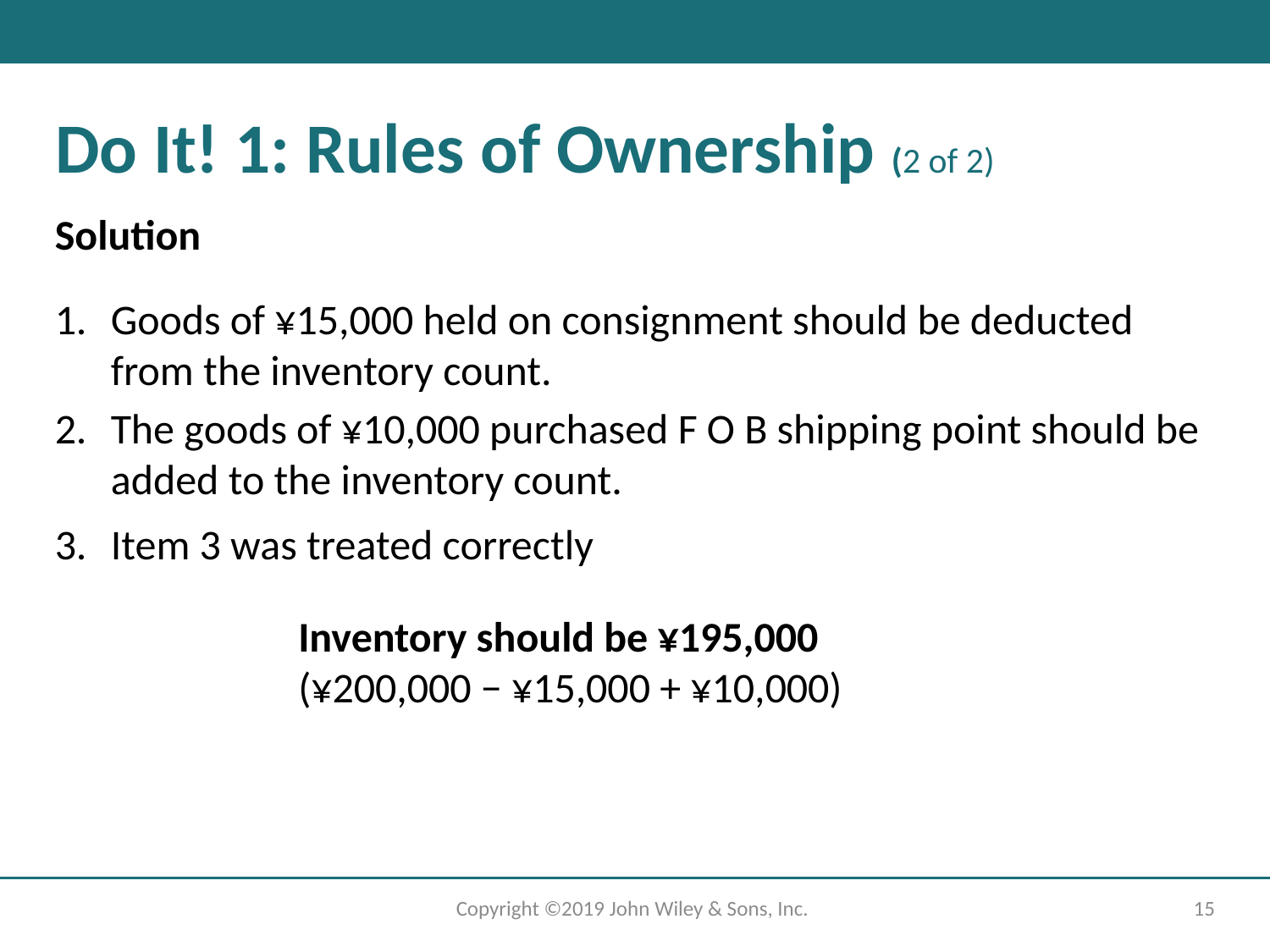

# Do It! 1: Rules of Ownership (2 of 2)
Solution
Goods of ¥15,000 held on consignment should be deducted from the inventory count.
The goods of ¥10,000 purchased F O B shipping point should be added to the inventory count.
Item 3 was treated correctly
Inventory should be ¥195,000 (¥200,000 − ¥15,000 + ¥10,000)
Copyright ©2019 John Wiley & Sons, Inc.
15